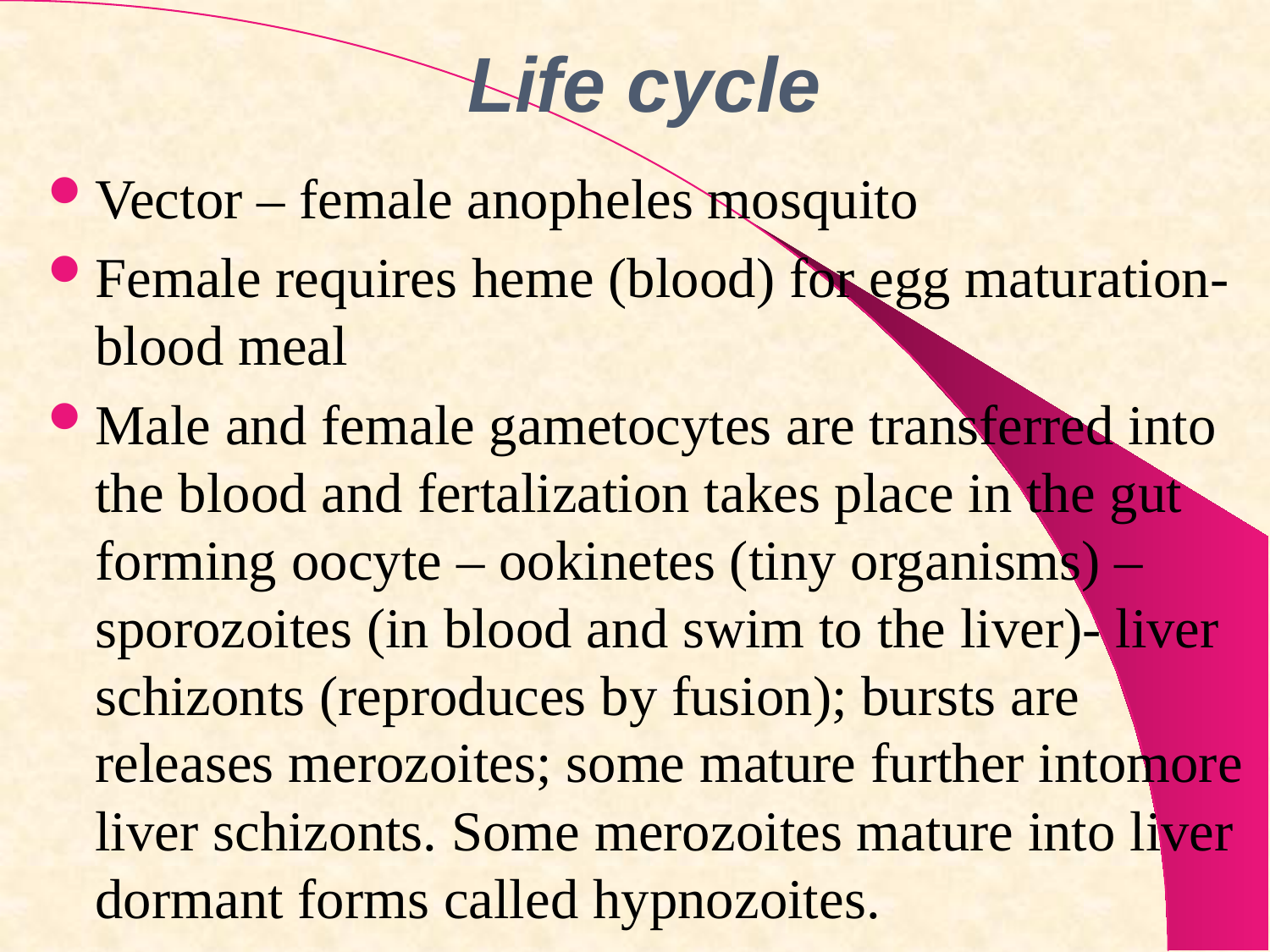

# Life cycle
Vector – female anopheles mosquito
Female requires heme (blood) for egg maturation- blood meal
Male and female gametocytes are transferred into the blood and fertalization takes place in the gut forming oocyte – ookinetes (tiny organisms) – sporozoites (in blood and swim to the liver)- liver schizonts (reproduces by fusion); bursts are releases merozoites; some mature further intomore liver schizonts. Some merozoites mature into liver dormant forms called hypnozoites.